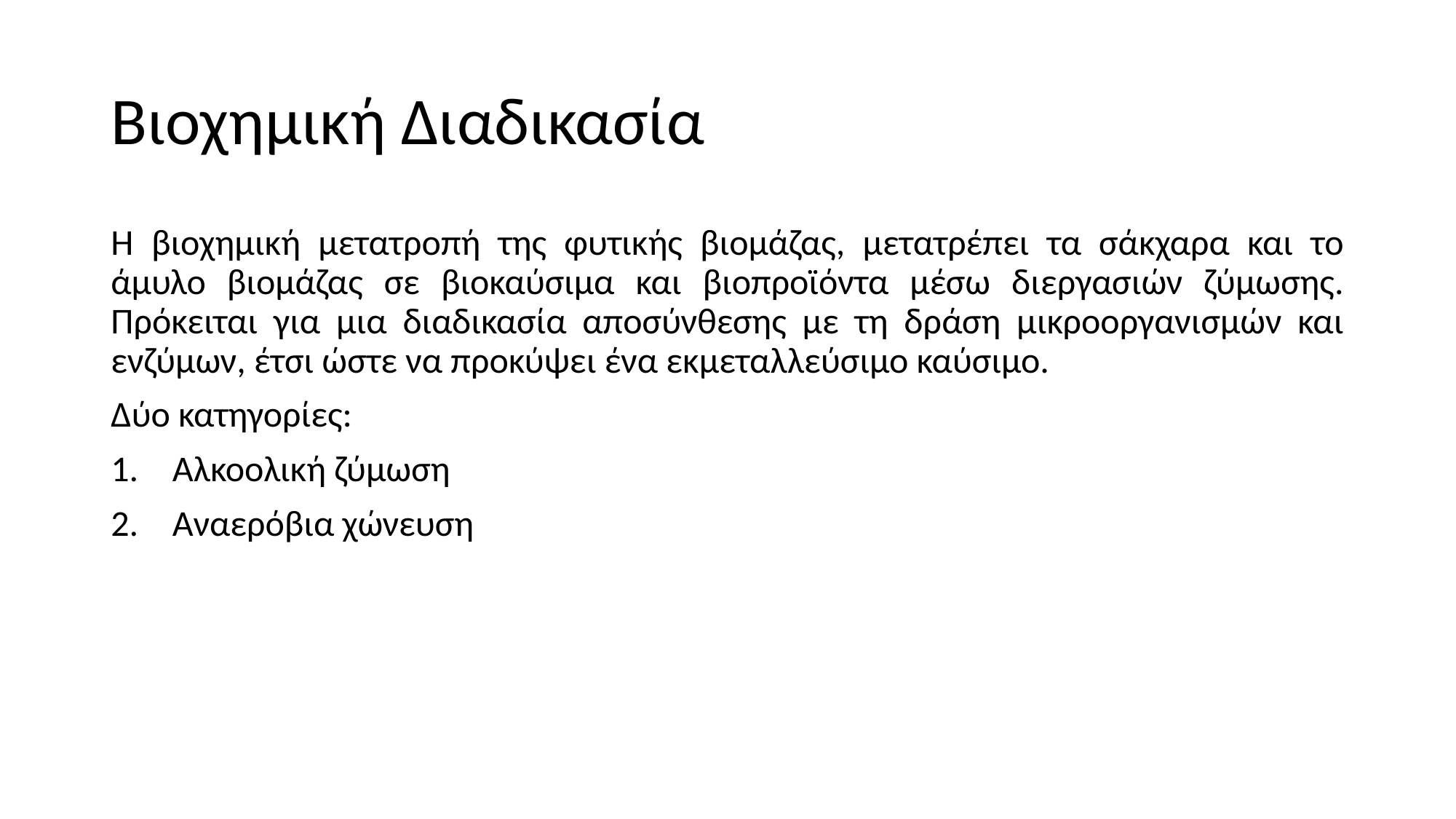

# Βιοχημική Διαδικασία
Η βιοχημική μετατροπή της φυτικής βιομάζας, μετατρέπει τα σάκχαρα και το άμυλο βιομάζας σε βιοκαύσιμα και βιοπροϊόντα μέσω διεργασιών ζύμωσης. Πρόκειται για μια διαδικασία αποσύνθεσης με τη δράση μικροοργανισμών και ενζύμων, έτσι ώστε να προκύψει ένα εκμεταλλεύσιμο καύσιμο.
Δύο κατηγορίες:
Αλκοολική ζύμωση
Αναερόβια χώνευση